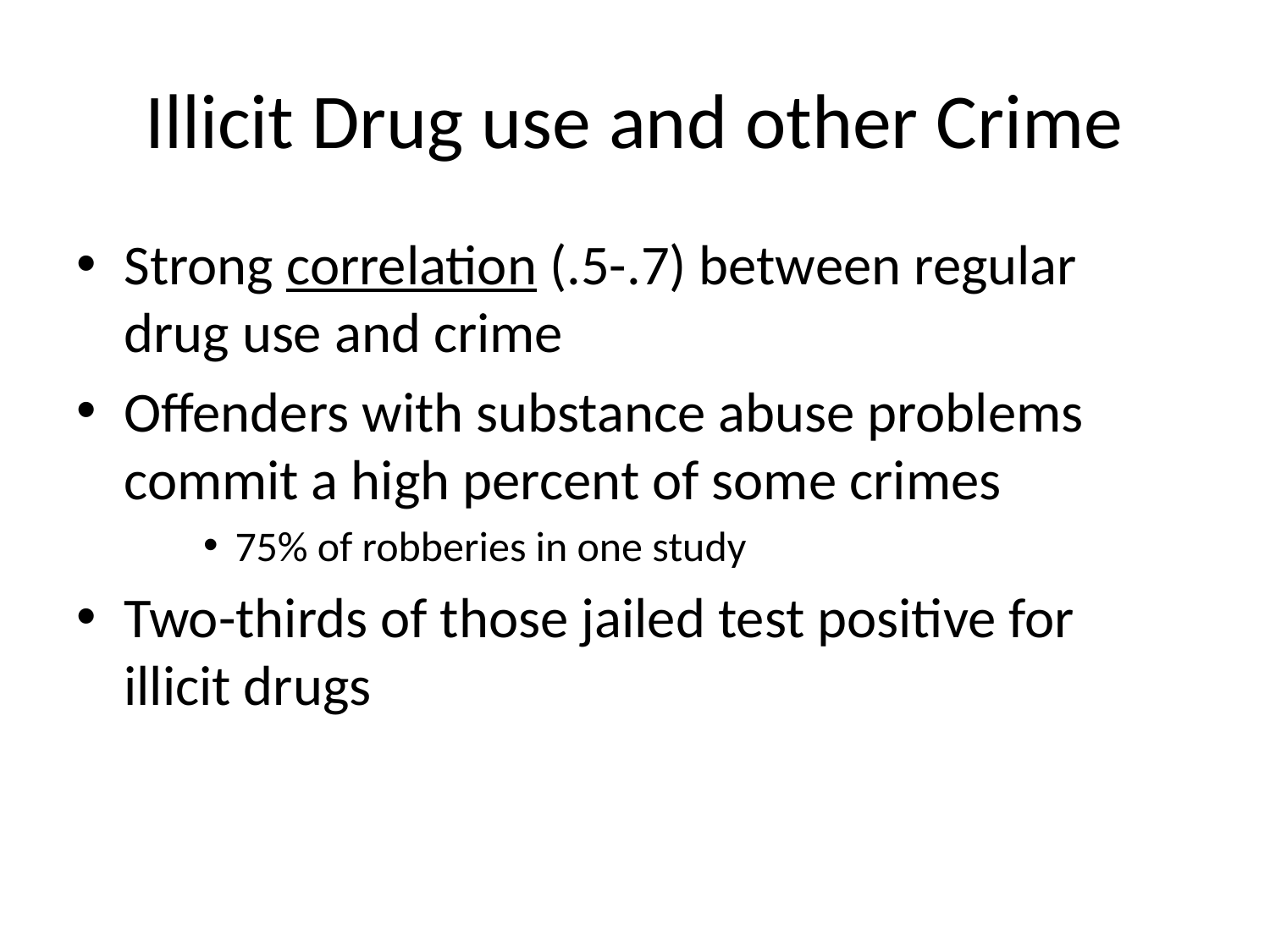

# Illicit Drug use and other Crime
Strong correlation (.5-.7) between regular drug use and crime
Offenders with substance abuse problems commit a high percent of some crimes
75% of robberies in one study
Two-thirds of those jailed test positive for illicit drugs